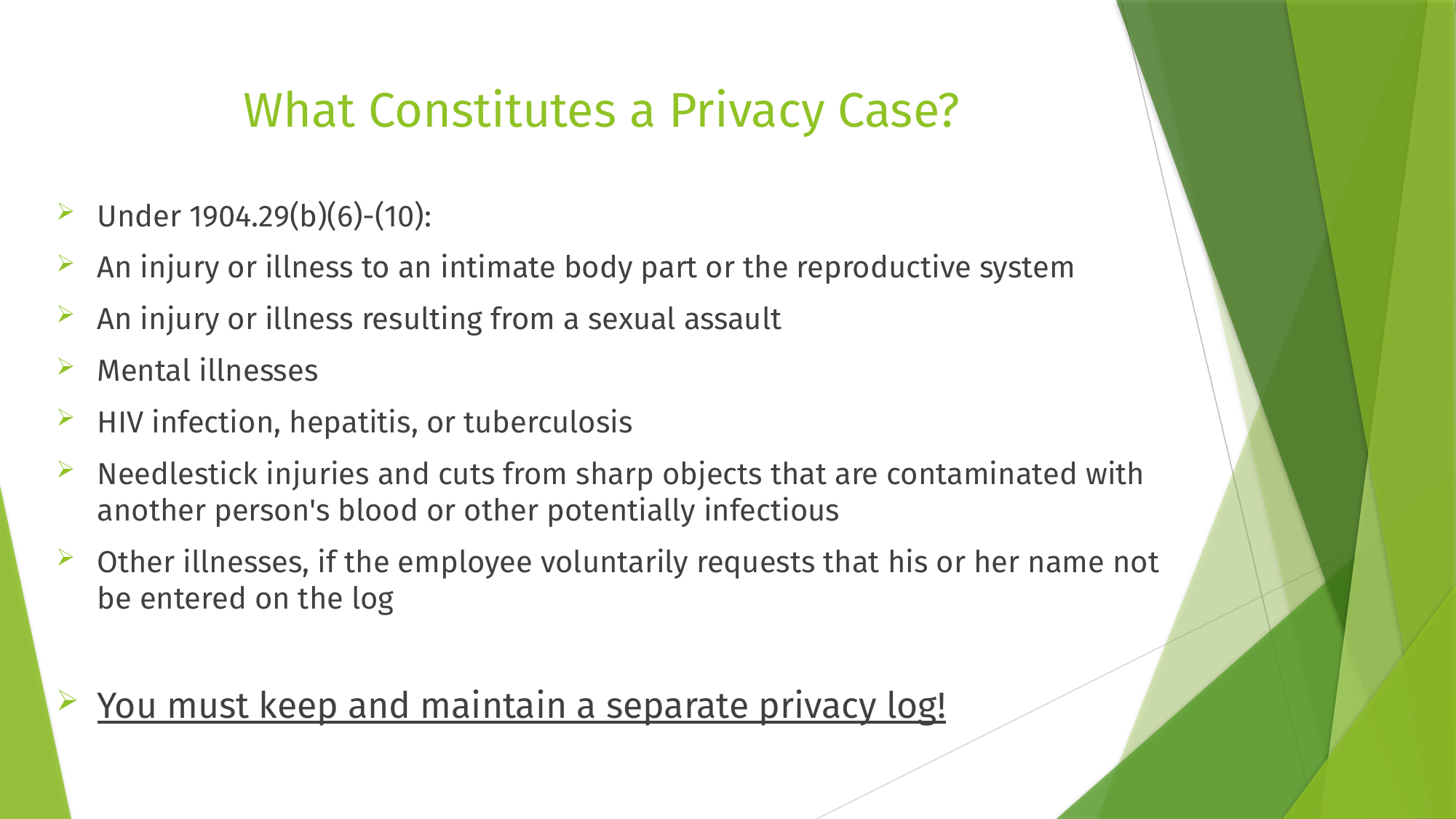

# What Constitutes a Privacy Case?
Under 1904.29(b)(6)-(10):
An injury or illness to an intimate body part or the reproductive system
An injury or illness resulting from a sexual assault
Mental illnesses
HIV infection, hepatitis, or tuberculosis
Needlestick injuries and cuts from sharp objects that are contaminated with another person's blood or other potentially infectious
Other illnesses, if the employee voluntarily requests that his or her name not be entered on the log

You must keep and maintain a separate privacy log!